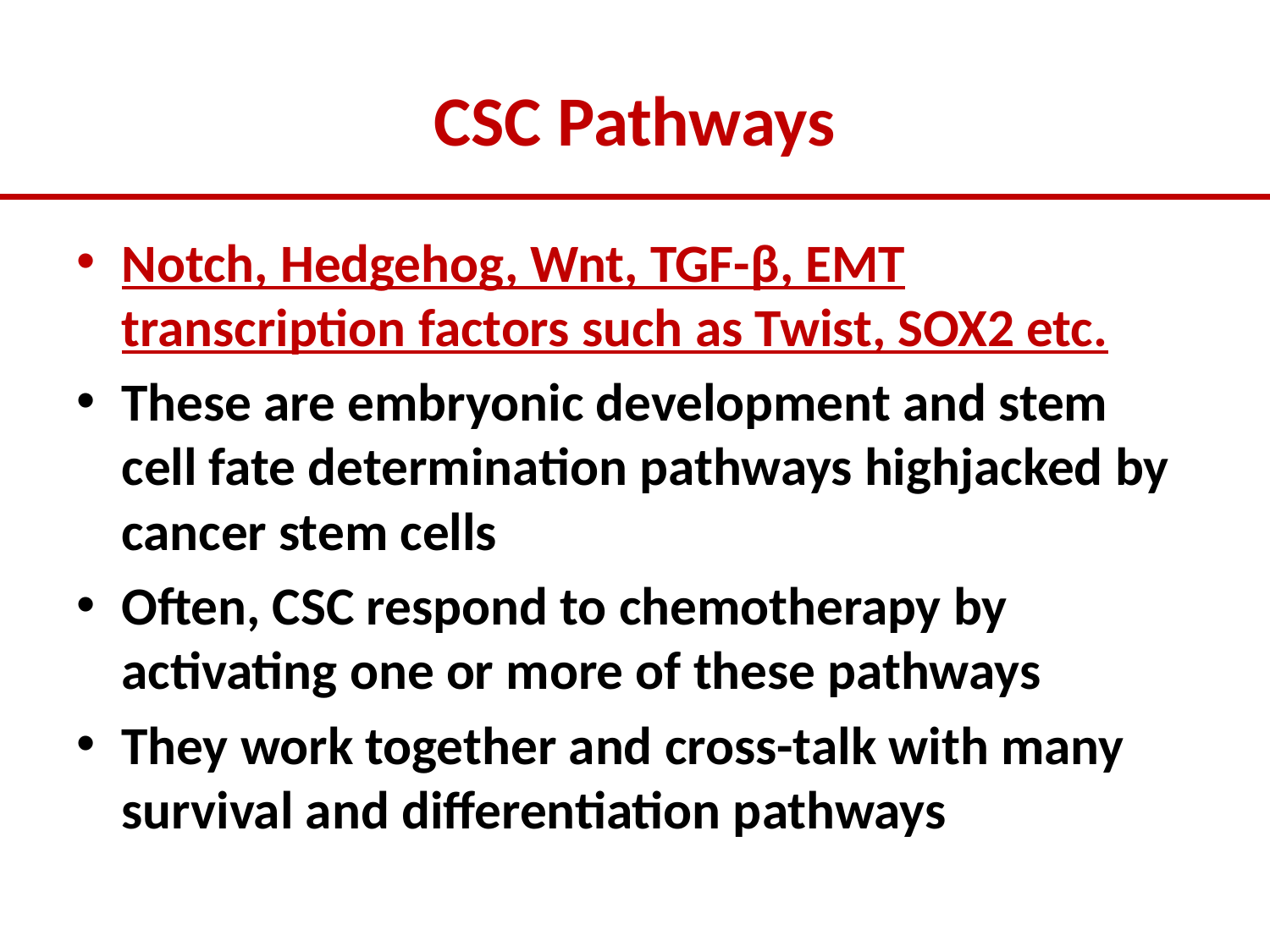

# CSC Pathways
Notch, Hedgehog, Wnt, TGF-β, EMT transcription factors such as Twist, SOX2 etc.
These are embryonic development and stem cell fate determination pathways highjacked by cancer stem cells
Often, CSC respond to chemotherapy by activating one or more of these pathways
They work together and cross-talk with many survival and differentiation pathways